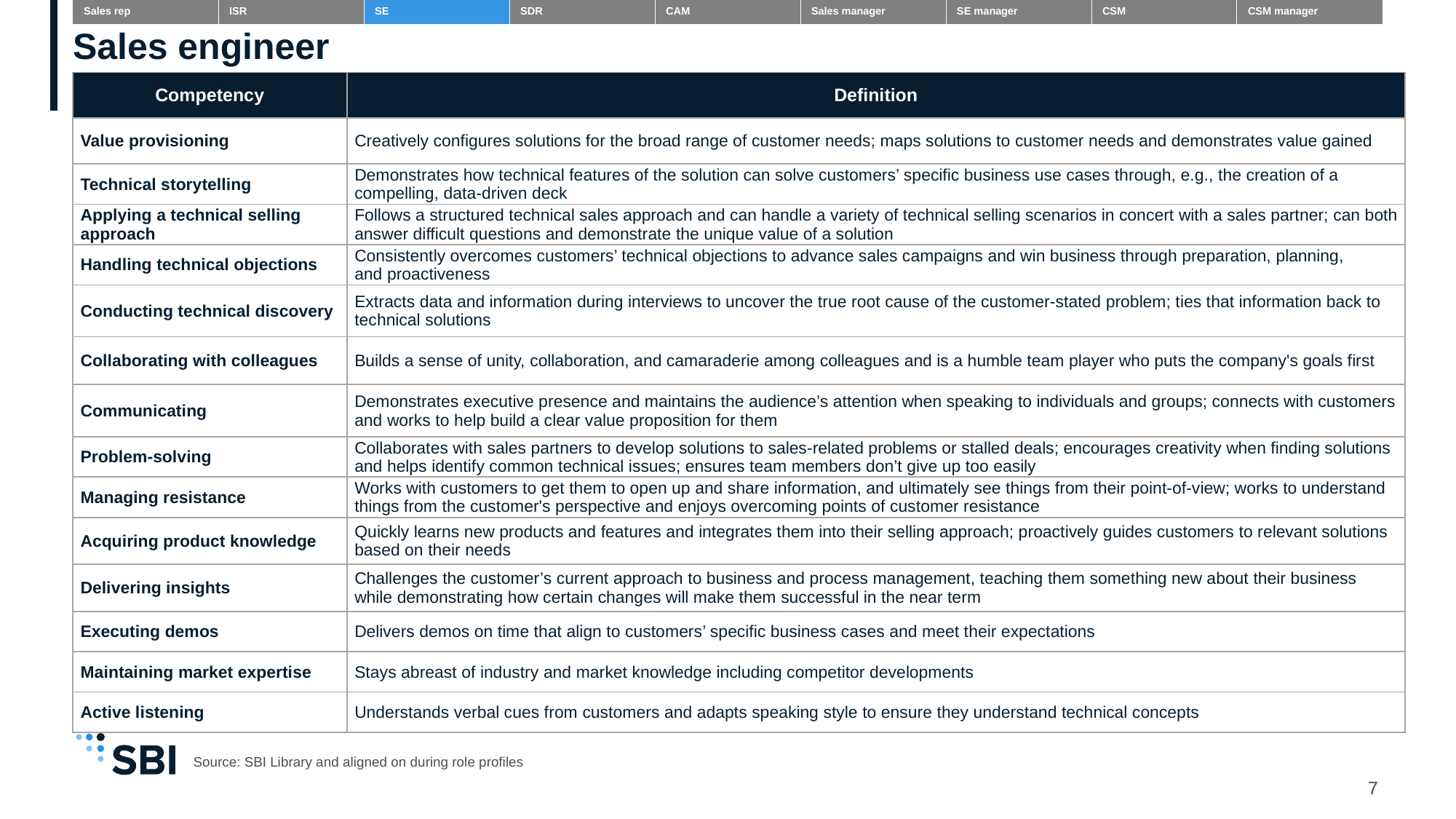

| Sales rep | ISR | SE | SDR | CAM | Sales manager | SE manager | CSM | CSM manager |
| --- | --- | --- | --- | --- | --- | --- | --- | --- |
# Sales engineer
| Competency | Definition |
| --- | --- |
| Value provisioning | Creatively configures solutions for the broad range of customer needs; maps solutions to customer needs and demonstrates value gained​ |
| Technical storytelling | Demonstrates how technical features of the solution can solve customers’ specific business use cases through, e.g., the creation of a compelling, data-driven deck |
| Applying a technical selling approach | Follows a structured technical sales approach and can handle a variety of technical selling scenarios in concert with a sales partner; can both answer difficult questions and demonstrate the unique value of a solution ​ |
| Handling technical objections | Consistently overcomes customers’ technical objections to advance sales campaigns and win business through preparation, planning, and proactiveness​ |
| Conducting technical discovery | Extracts data and information during interviews to uncover the true root cause of the customer-stated problem; ties that information back to technical solutions​ |
| Collaborating with colleagues | Builds a sense of unity, collaboration, and camaraderie among colleagues and is a humble team player who puts the company's goals first |
| Communicating | Demonstrates executive presence and maintains the audience’s attention when speaking to individuals and groups; connects with customers and works to help build a clear value proposition for them​ |
| Problem-solving | Collaborates with sales partners to develop solutions to sales-related problems or stalled deals; encourages creativity when finding solutions and helps identify common technical issues; ensures team members don’t give up too easily ​ |
| Managing resistance | Works with customers to get them to open up and share information, and ultimately see things from their point-of-view; works to understand things from the customer's perspective and enjoys overcoming points of customer resistance​ |
| Acquiring product knowledge | Quickly learns new products and features and integrates them into their selling approach; proactively guides customers to relevant solutions based on their needs |
| Delivering insights | Challenges the customer’s current approach to business and process management, teaching them something new about their business while demonstrating how certain changes will make them successful in the near term​ |
| Executing demos | Delivers demos on time that align to customers’ specific business cases and meet their expectations​ |
| Maintaining market expertise | Stays abreast of industry and market knowledge including competitor developments​ |
| Active listening | Understands verbal cues from customers and adapts speaking style to ensure they understand technical concepts |
Source: SBI Library and aligned on during role profiles
7